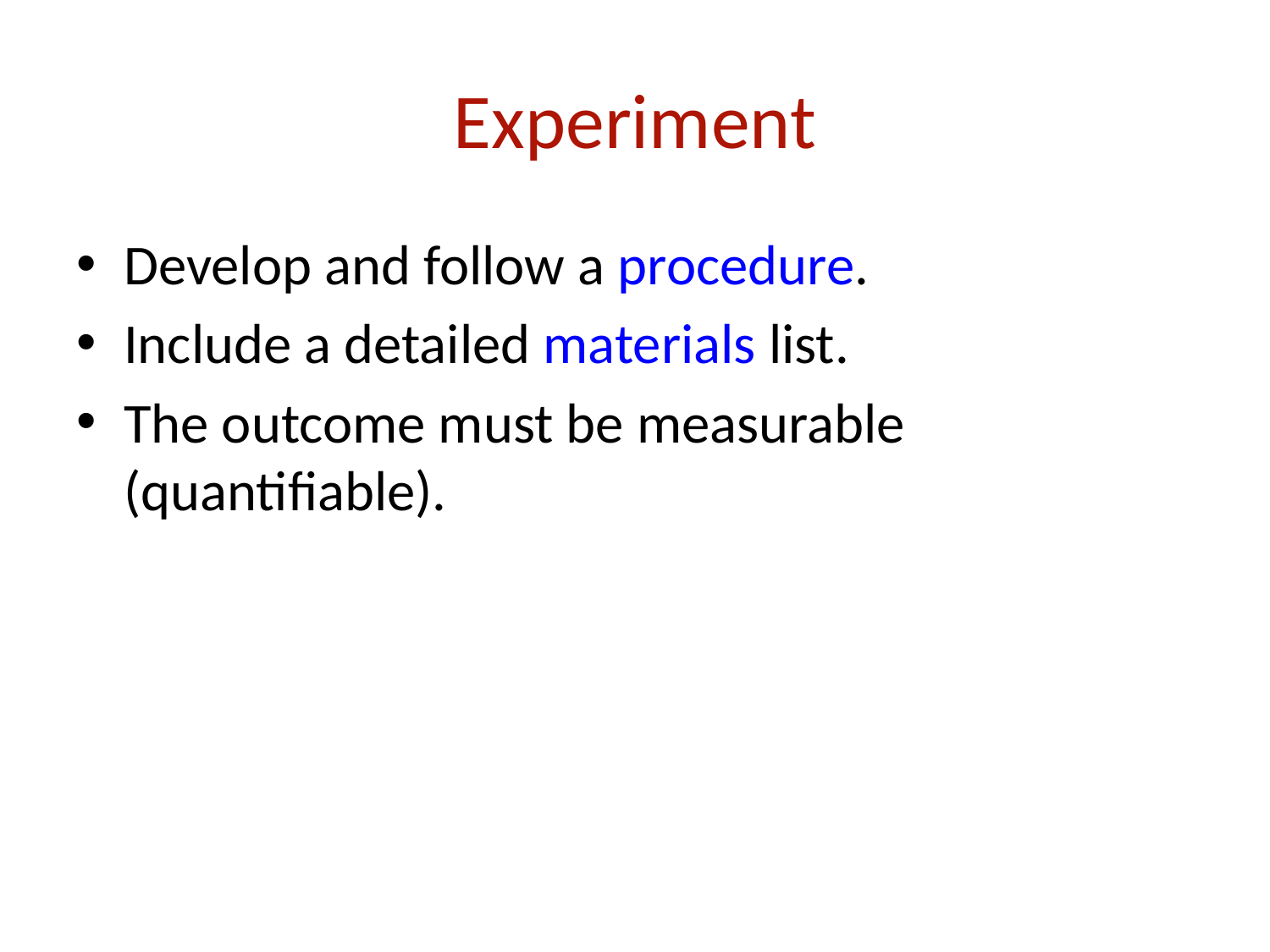

# Experiment
Develop and follow a procedure.
Include a detailed materials list.
The outcome must be measurable (quantifiable).